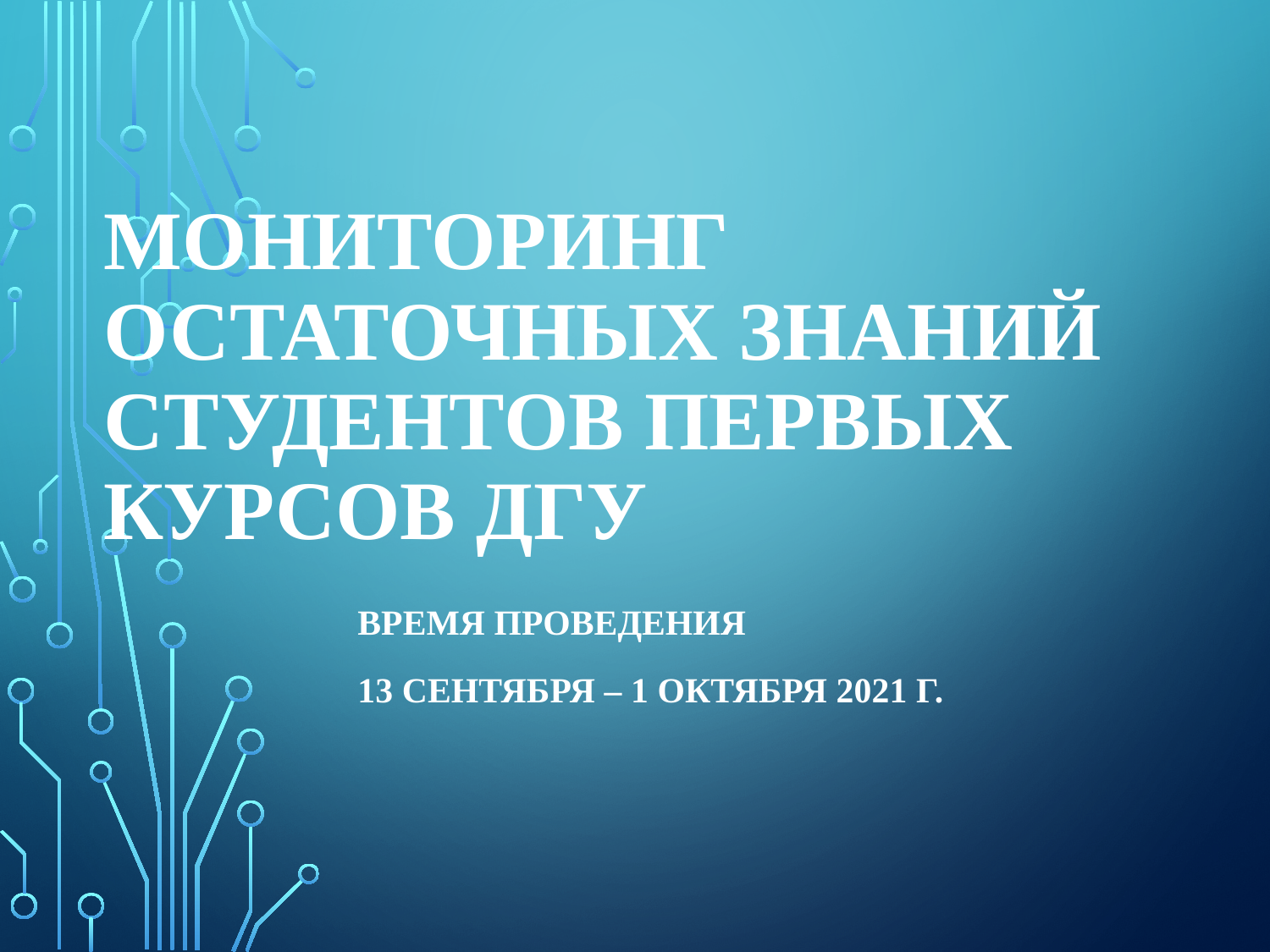

# Мониторинг остаточных знаний студентов первых курсов ДГУ

Время проведения
13 сентября – 1 октября 2021 г.